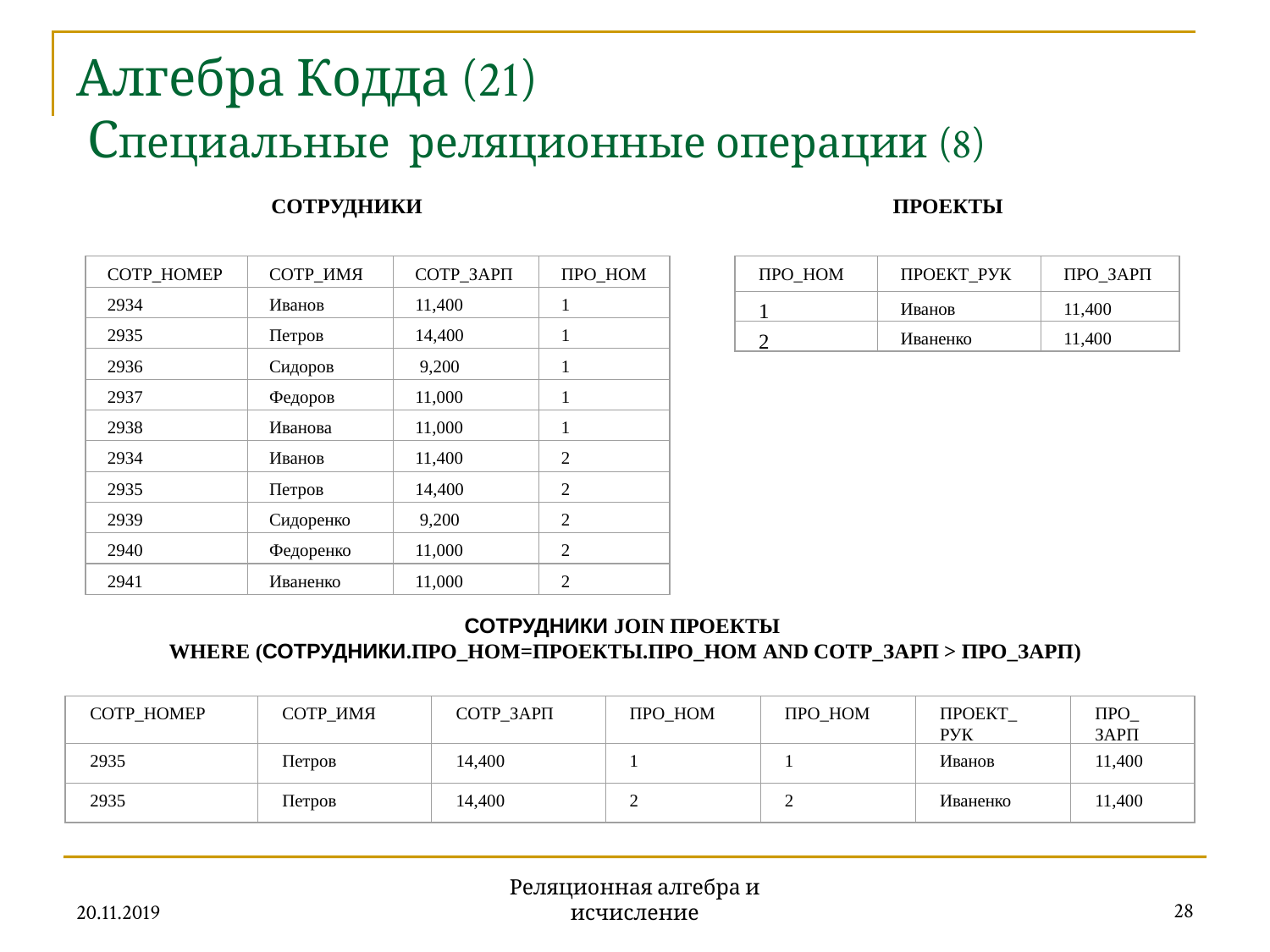

# Алгебра Кодда (21) Специальные  реляционные операции (8)
СОТРУДНИКИ                                                                                         ПРОЕКТЫ

СОТР_НОМЕР

СОТР_ИМЯ

СОТР_ЗАРП

ПРО_НОМ

2934

Иванов

11,400

1

2935

Петров

14,400

1

2936

Сидоров

 9,200

1

2937

Федоров

11,000

1

2938

Иванова

11,000

1

2934

Иванов

11,400

2

2935

Петров

14,400

2

2939

Сидоренко

 9,200

2

2940

Федоренко

11,000

2

2941

Иваненко

11,000

2

ПРО_НОМ

ПРОЕКТ_РУК

ПРО_ЗАРП

1

Иванов

11,400

2

Иваненко

11,400

СОТРУДНИКИ JOIN ПРОЕКТЫ
WHERE (СОТРУДНИКИ.ПРО_НОМ=ПРОЕКТЫ.ПРО_НОМ AND СОТР_ЗАРП > ПРО_ЗАРП)

СОТР_НОМЕР

СОТР_ИМЯ

СОТР_ЗАРП

ПРО_НОМ

ПРО_НОМ

ПРОЕКТ_
РУК

ПРО_
ЗАРП

2935

Петров

14,400

1

1

Иванов

11,400

2935

Петров

14,400

2

2

Иваненко

11,400

20.11.2019
28
Реляционная алгебра и исчисление